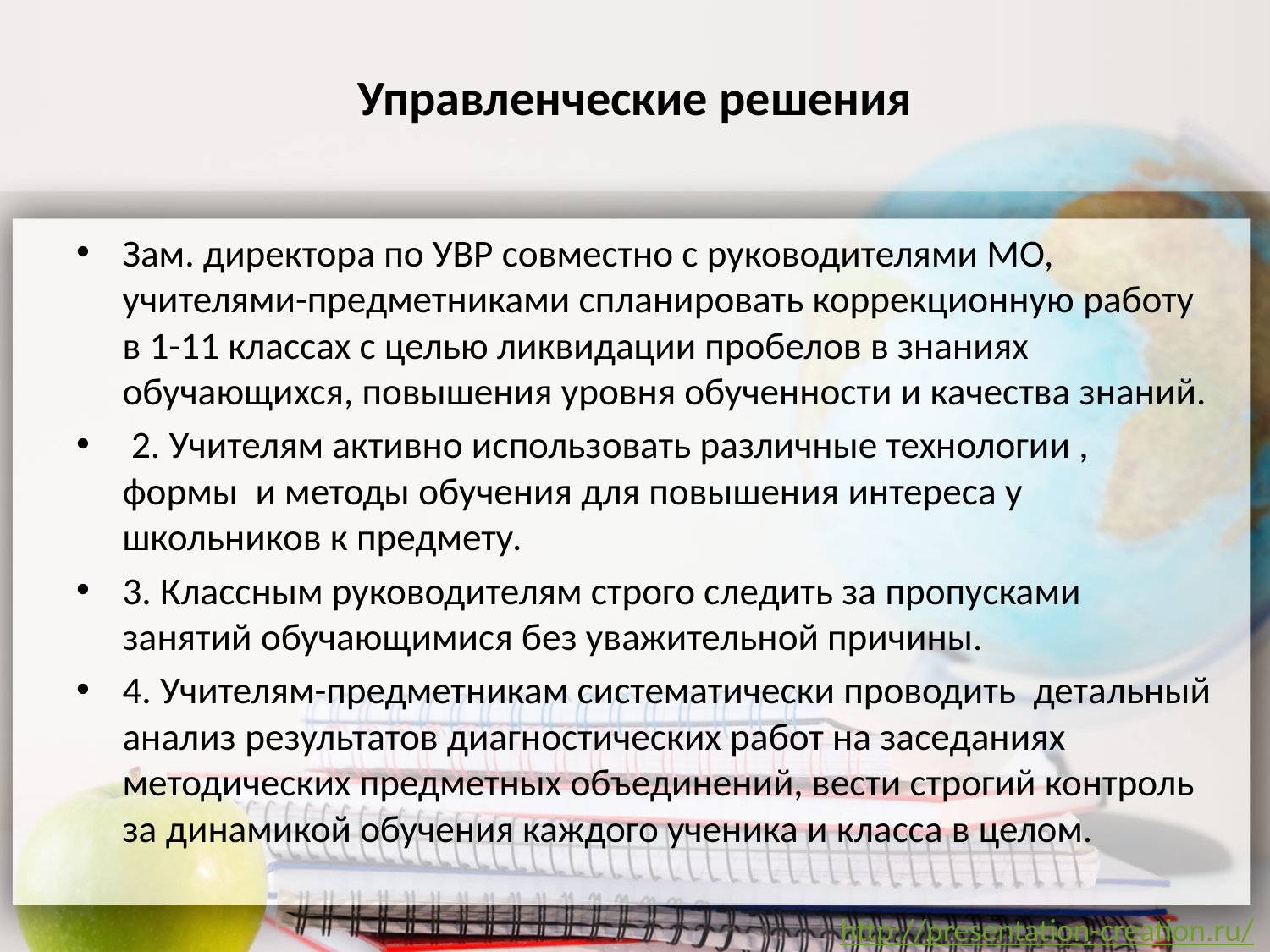

# Управленческие решения
Зам. директора по УВР совместно с руководителями МО, учителями-предметниками спланировать коррекционную работу в 1-11 классах с целью ликвидации пробелов в знаниях обучающихся, повышения уровня обученности и качества знаний.
 2. Учителям активно использовать различные технологии , формы  и методы обучения для повышения интереса у школьников к предмету.
3. Классным руководителям строго следить за пропусками занятий обучающимися без уважительной причины.
4. Учителям-предметникам систематически проводить  детальный анализ результатов диагностических работ на заседаниях методических предметных объединений, вести строгий контроль за динамикой обучения каждого ученика и класса в целом.